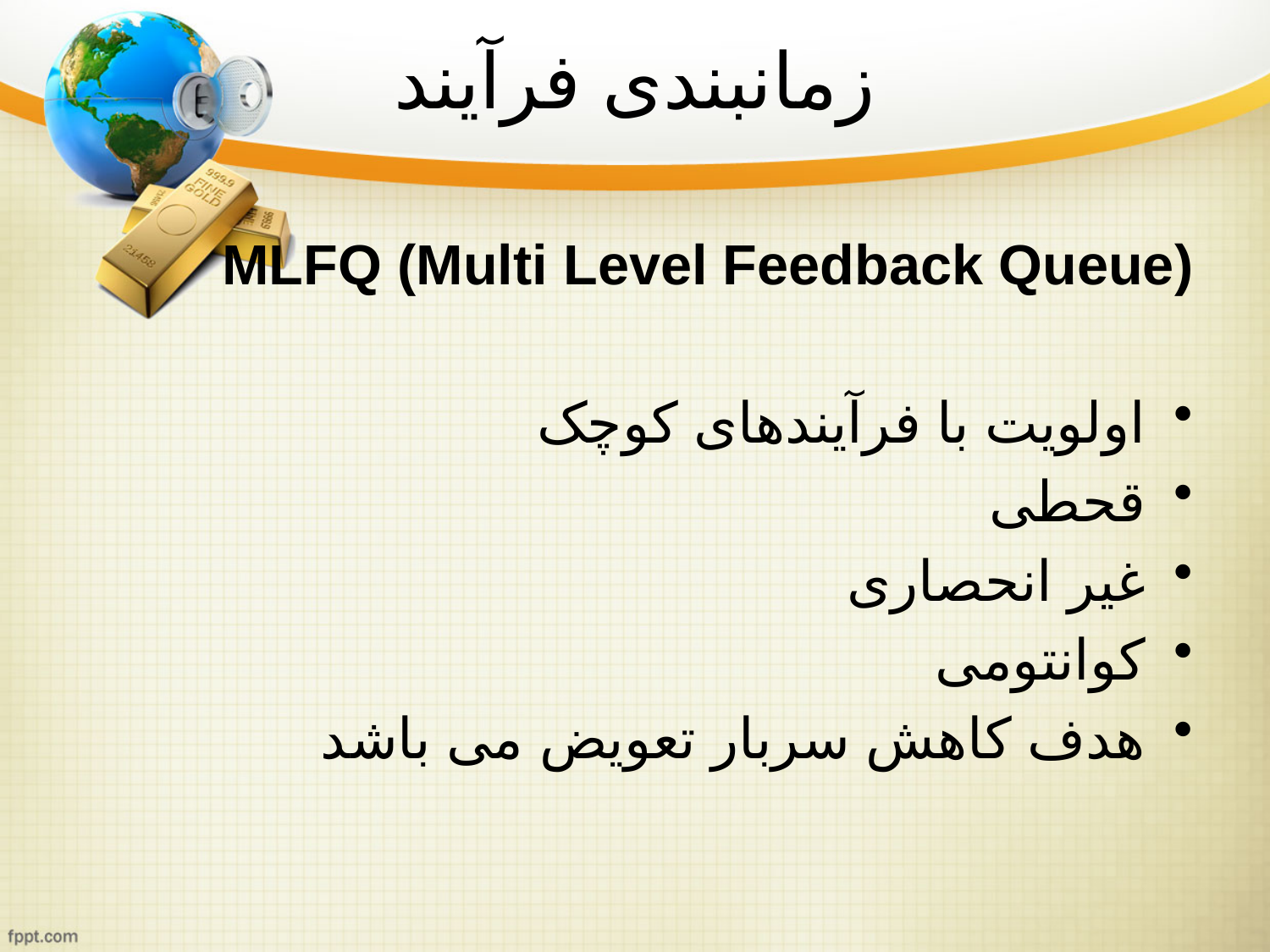

# زمانبندی فرآیند
MLFQ (Multi Level Feedback Queue)

اولویت با فرآیندهای کوچک
قحطی
غیر انحصاری
کوانتومی
هدف کاهش سربار تعویض می باشد